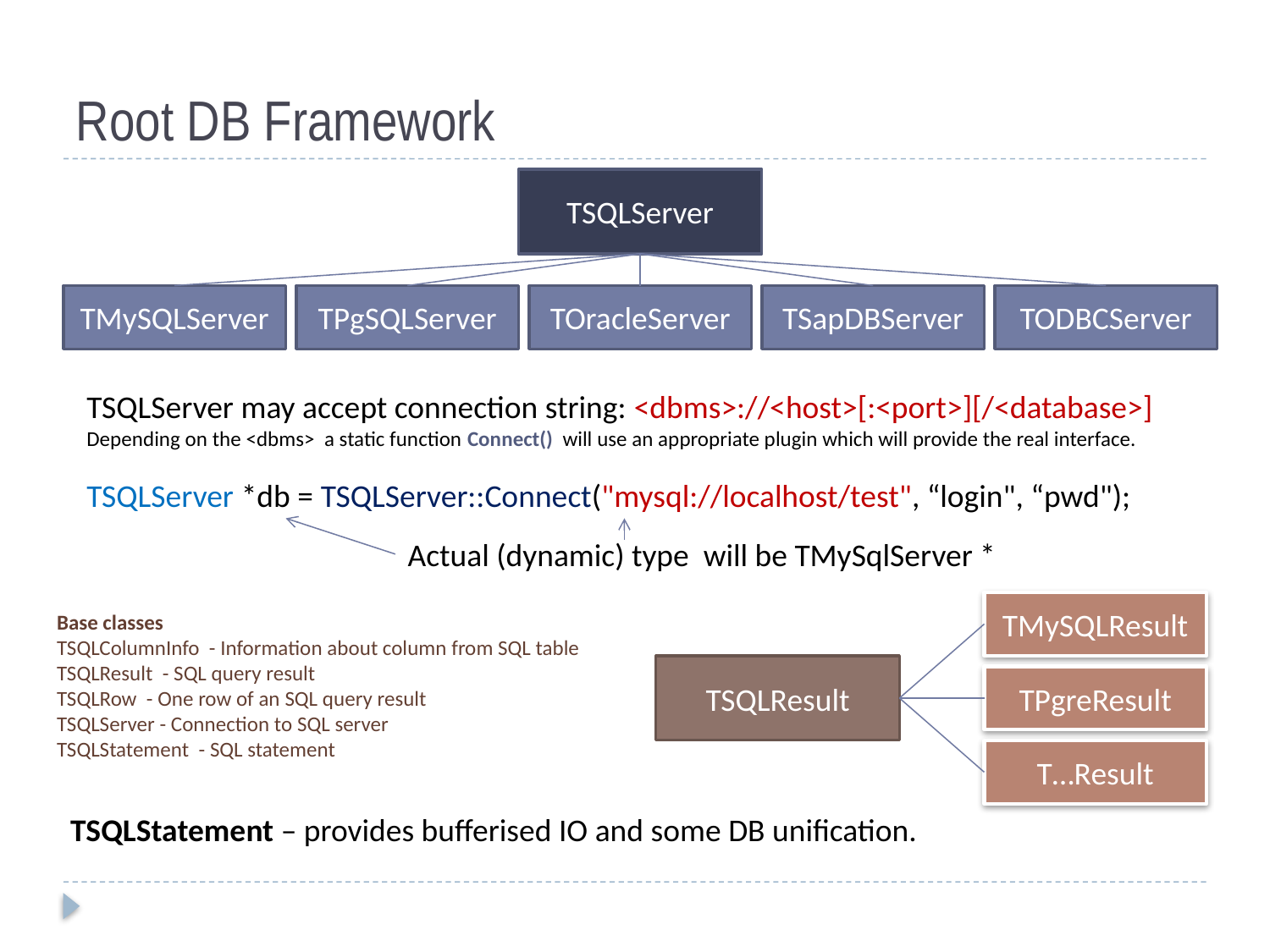

# Root DB Framework
TSQLServer
TMySQLServer
TPgSQLServer
TOracleServer
TSapDBServer
TODBCServer
TSQLServer may accept connection string: <dbms>://<host>[:<port>][/<database>]
Depending on the <dbms>  a static function Connect()  will use an appropriate plugin which will provide the real interface.

TSQLServer *db = TSQLServer::Connect("mysql://localhost/test", “login", “pwd");
Actual (dynamic) type  will be TMySqlServer *
TMySQLResult
Base classes
TSQLColumnInfo  - Information about column from SQL table
TSQLResult  - SQL query result
TSQLRow  - One row of an SQL query result
TSQLServer - Connection to SQL server
TSQLStatement  - SQL statement
TSQLResult
TPgreResult
T…Result
TSQLStatement – provides bufferised IO and some DB unification.